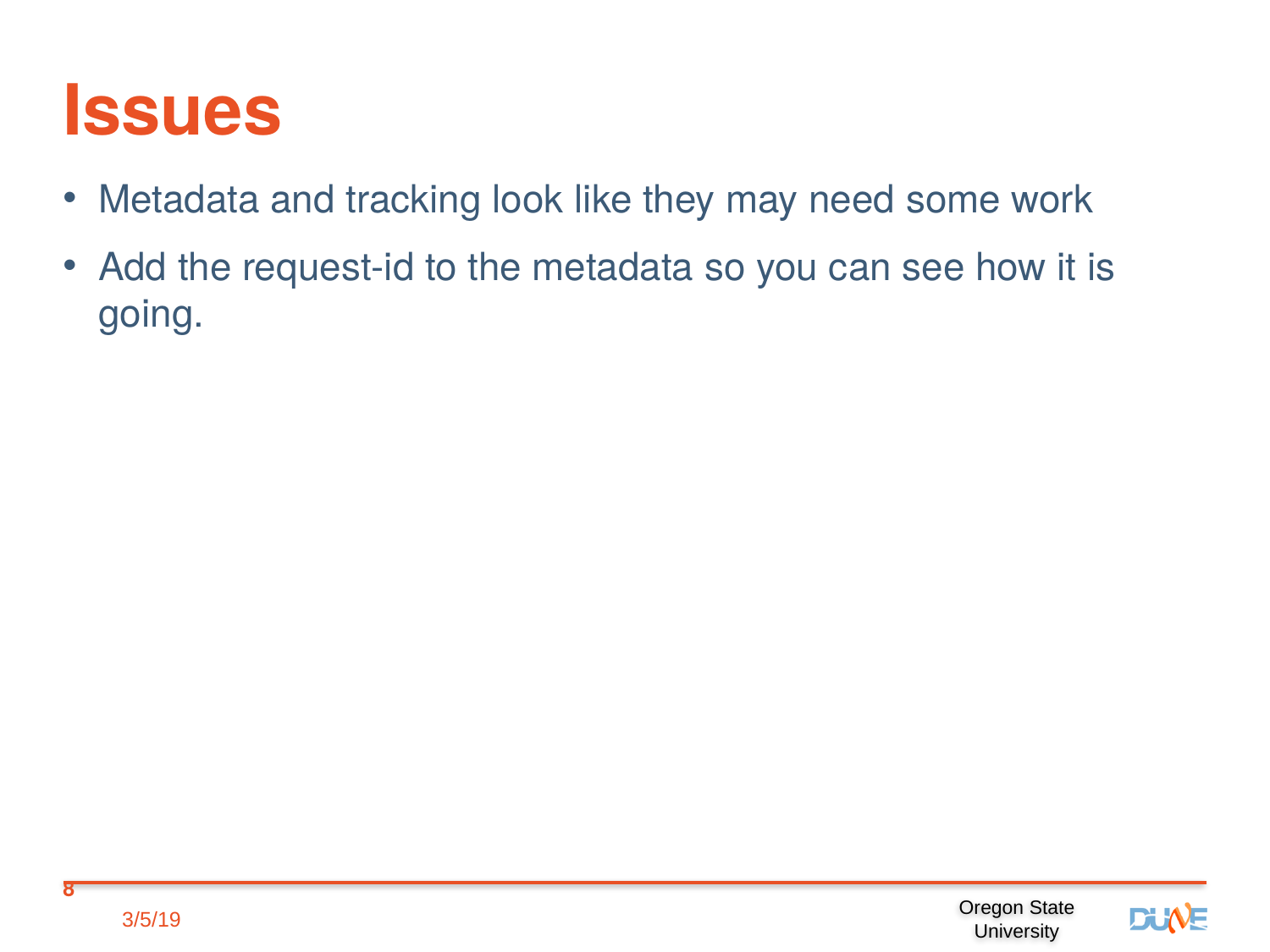

# Issues
Metadata and tracking look like they may need some work
Add the request-id to the metadata so you can see how it is going.

8

3/5/19